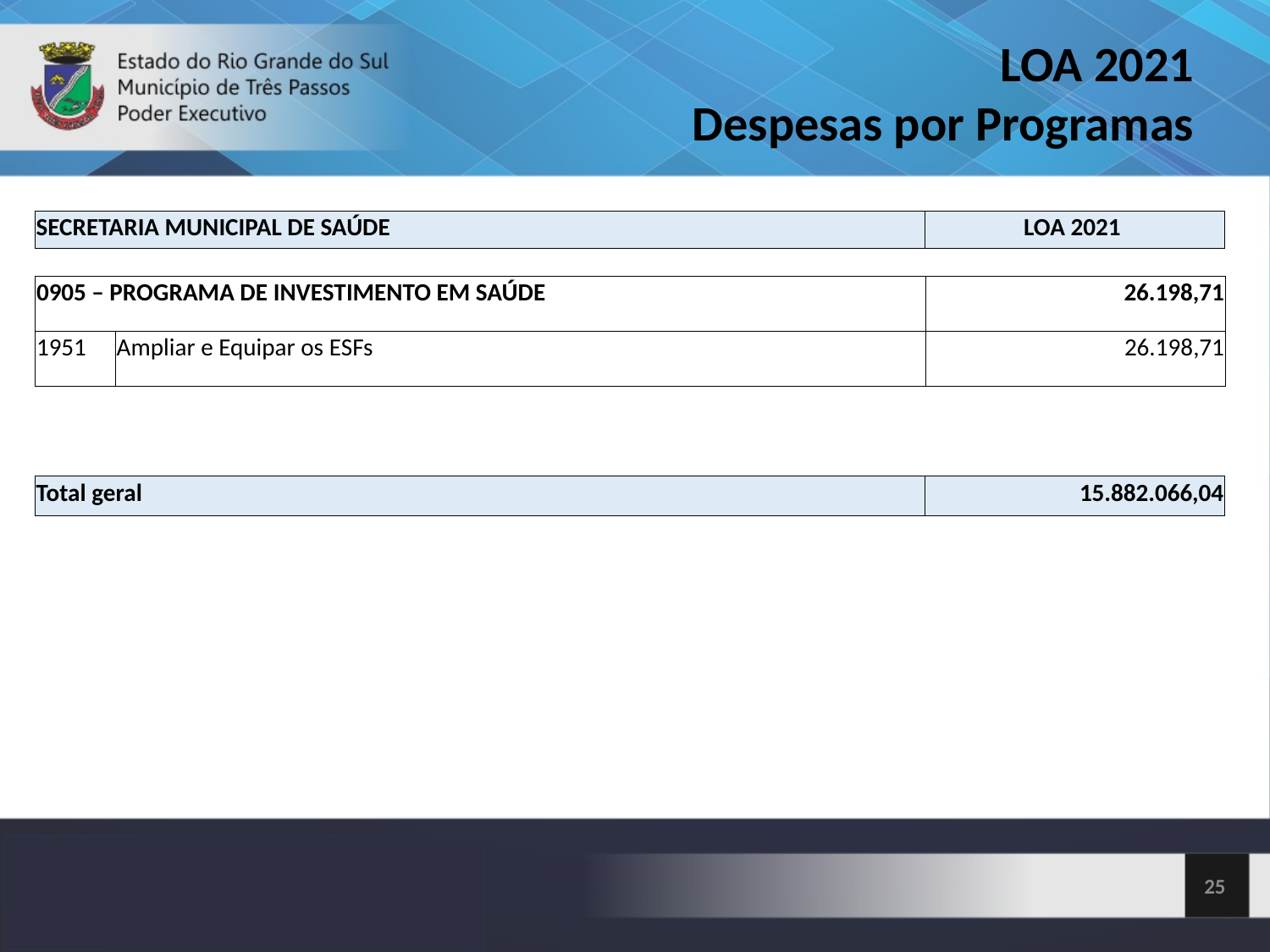

LOA 2021
Despesas por Programas
| SECRETARIA MUNICIPAL DE SAÚDE | LOA 2021 |
| --- | --- |
| 0905 – PROGRAMA DE INVESTIMENTO EM SAÚDE |  | 26.198,71 |
| --- | --- | --- |
| 1951 | Ampliar e Equipar os ESFs | 26.198,71 |
| Total geral | 15.882.066,04 |
| --- | --- |

25